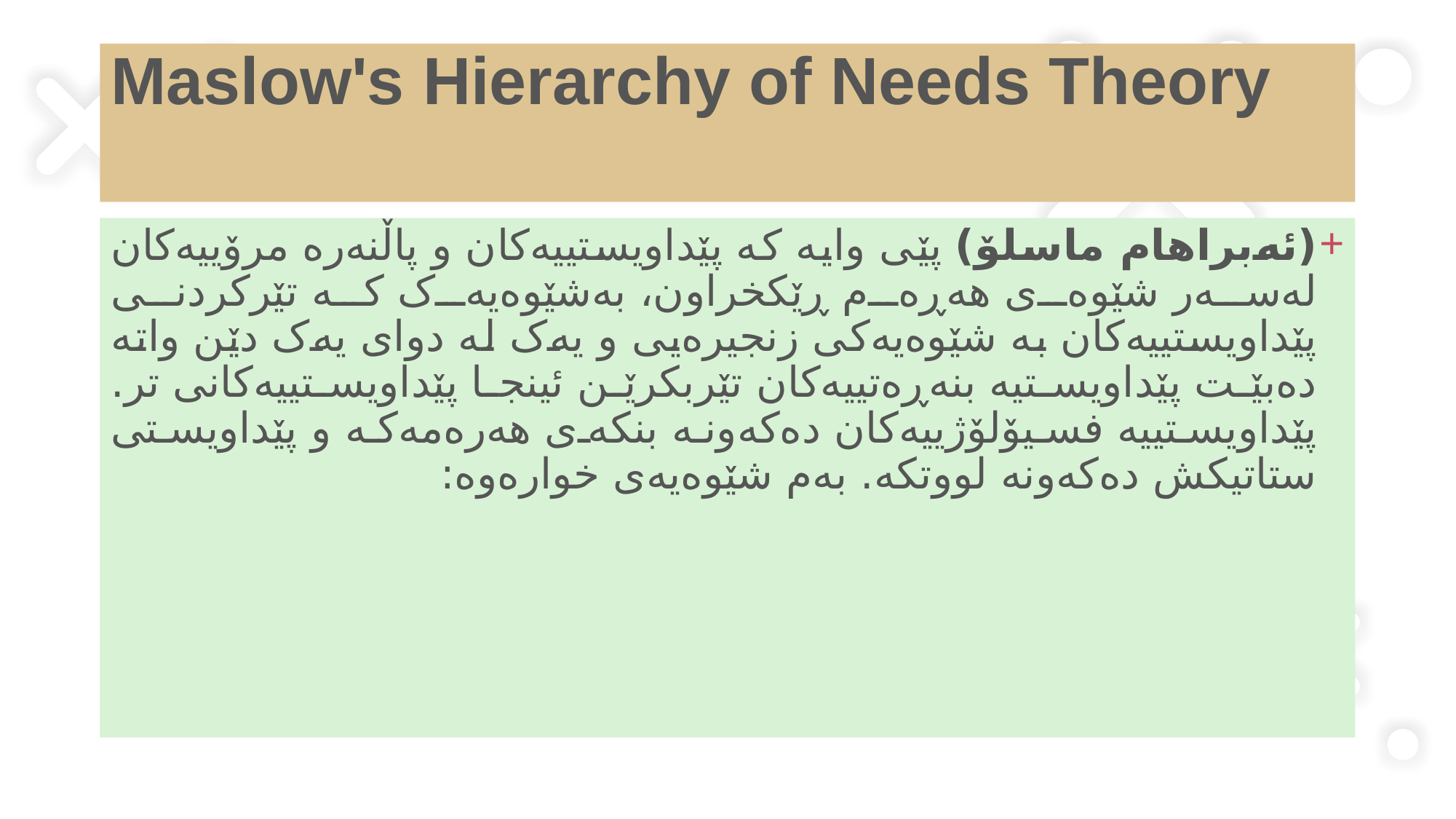

# Maslow's Hierarchy of Needs Theory
(ئەبراهام ماسلۆ) پێی وایە کە پێداویستییەکان و پاڵنەرە مرۆییەکان لەسەر شێوەی هەڕەم ڕێکخراون، بەشێوەیەک کە تێرکردنی پێداویستییەکان بە شێوەیەکی زنجیرەیی و یەک لە دوای یەک دێن واتە دەبێت پێداویستیە بنەڕەتییەکان تێربکرێن ئینجا پێداویستییەکانی تر. پێداویستییە فسیۆلۆژییەکان دەکەونە بنکەی هەرەمەکە و پێداویستی ستاتیکش دەکەونە لووتکە. بەم شێوەیەی خوارەوە: